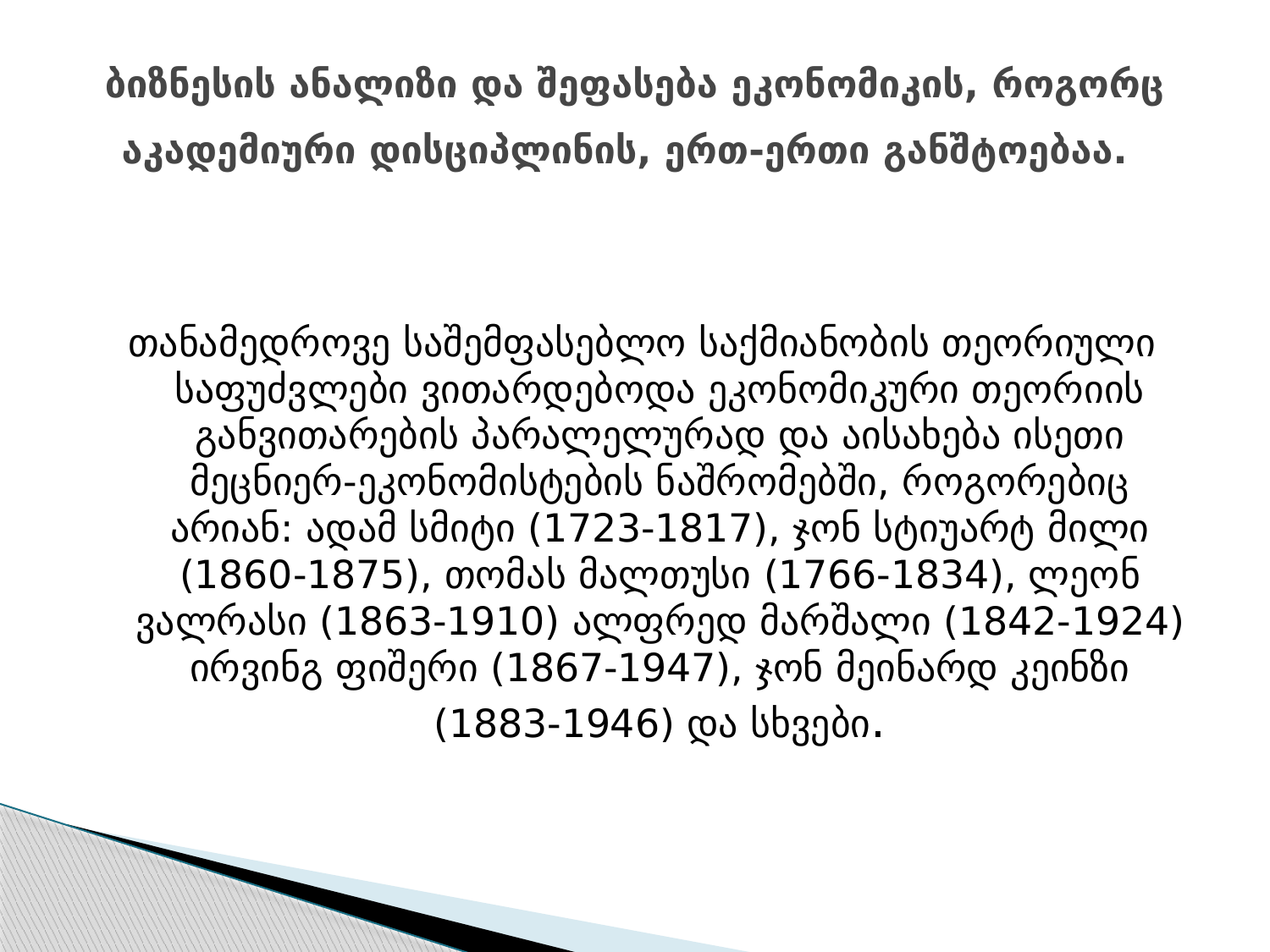

# ბიზნესის ანალიზი და შეფასება ეკონომიკის, როგორც აკადემიური დისციპლინის, ერთ-ერთი განშტოებაა.

თანამედროვე საშემფასებლო საქმიანობის თეორიული საფუძვლები ვითარდებოდა ეკონომიკური თეორიის განვითარების პარალელურად და აისახება ისეთი მეცნიერ-ეკონომისტების ნაშრომებში, როგორებიც არიან: ადამ სმიტი (1723-1817), ჯონ სტიუარტ მილი (1860-1875), თომას მალთუსი (1766-1834), ლეონ ვალრასი (1863-1910) ალფრედ მარშალი (1842-1924) ირვინგ ფიშერი (1867-1947), ჯონ მეინარდ კეინზი (1883-1946) და სხვები.